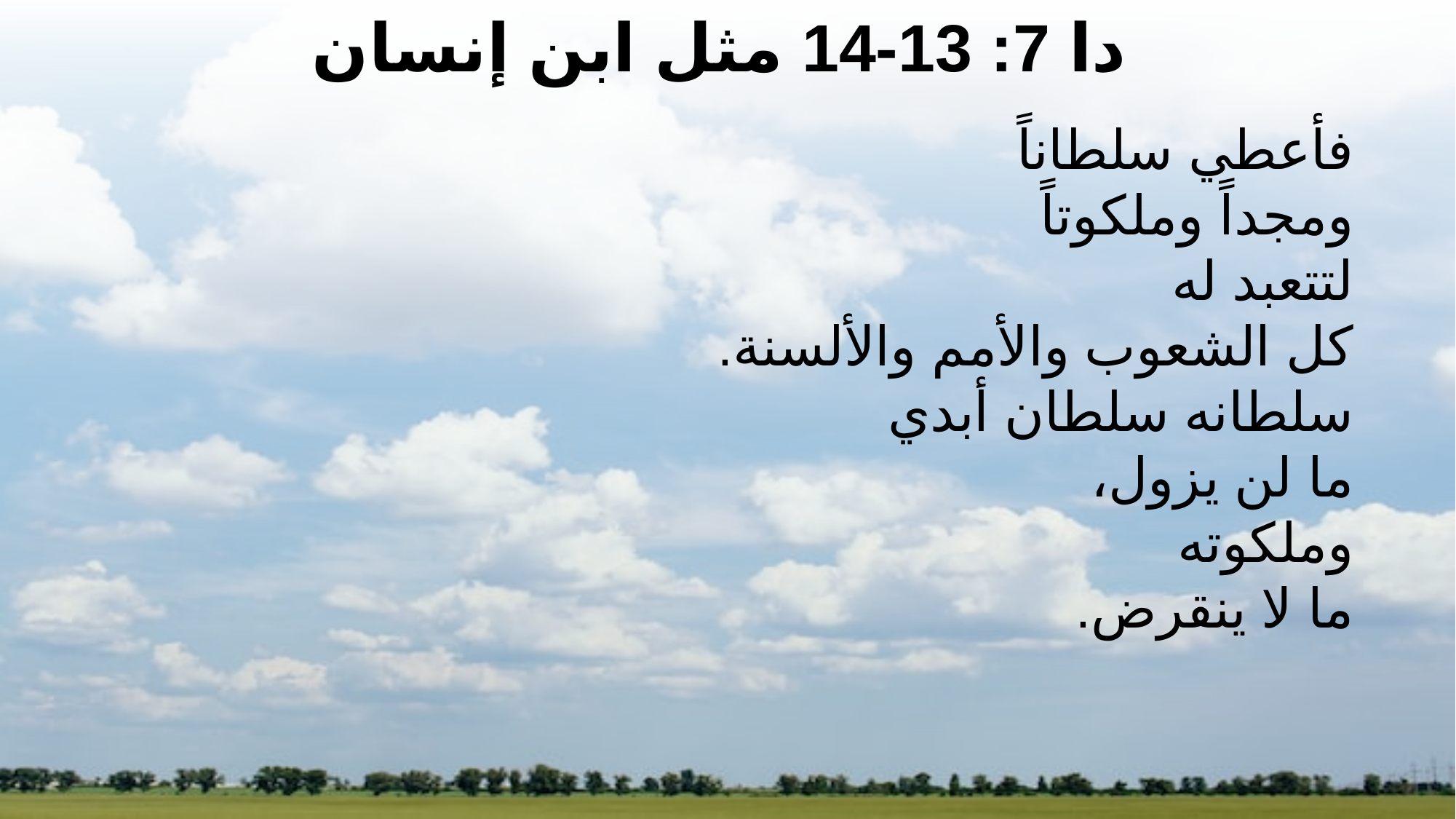

دا 7: 13-14 مثل ابن إنسان
فأعطي سلطاناً
ومجداً وملكوتاً
لتتعبد له
كل الشعوب والأمم والألسنة.
سلطانه سلطان أبدي
ما لن يزول،
وملكوته
ما لا ينقرض.